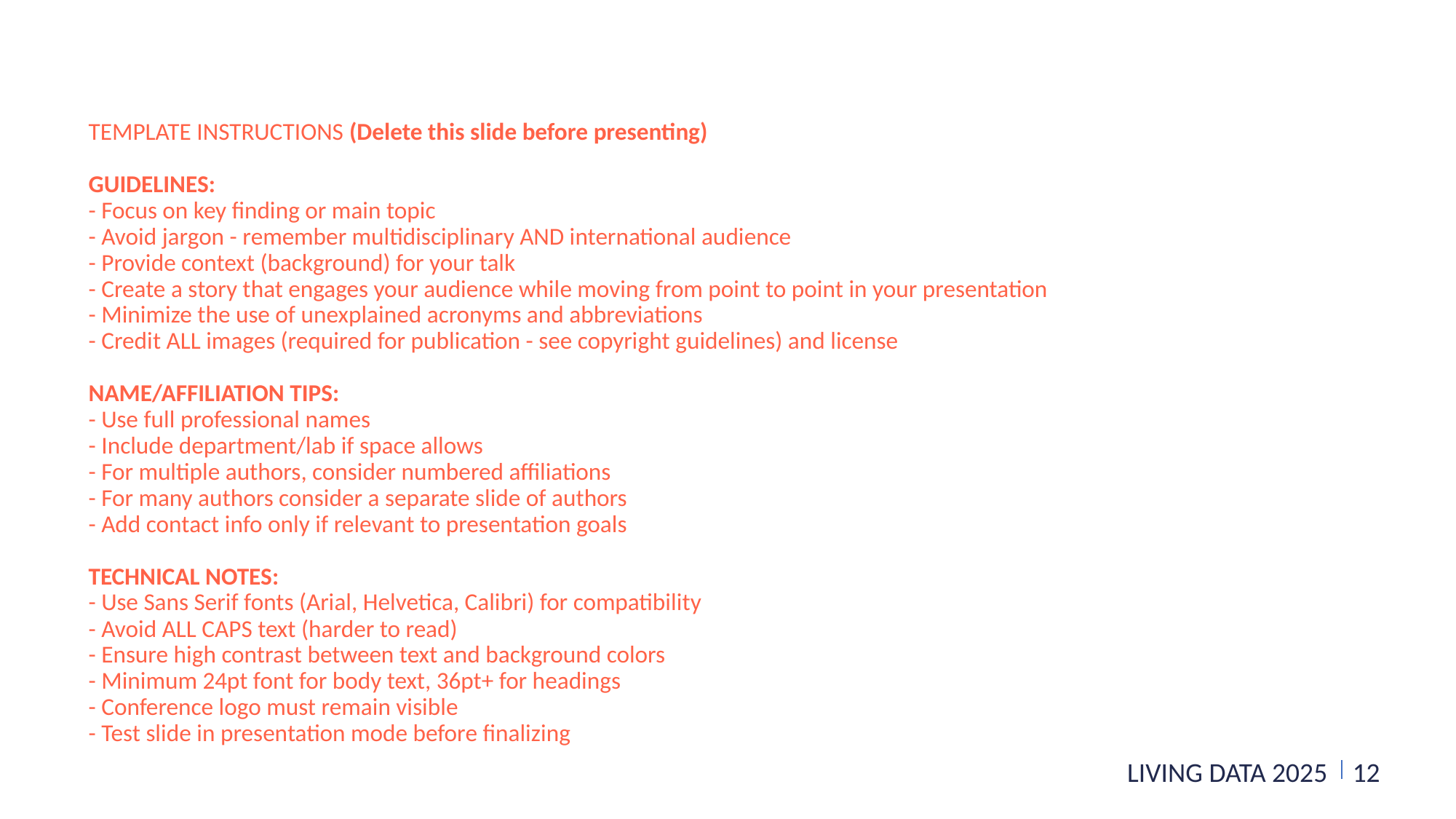

TEMPLATE INSTRUCTIONS (Delete this slide before presenting)

GUIDELINES:
- Focus on key finding or main topic
- Avoid jargon - remember multidisciplinary AND international audience
- Provide context (background) for your talk
- Create a story that engages your audience while moving from point to point in your presentation
- Minimize the use of unexplained acronyms and abbreviations
- Credit ALL images (required for publication - see copyright guidelines) and license

NAME/AFFILIATION TIPS:
- Use full professional names
- Include department/lab if space allows
- For multiple authors, consider numbered affiliations
- For many authors consider a separate slide of authors
- Add contact info only if relevant to presentation goals

TECHNICAL NOTES:
- Use Sans Serif fonts (Arial, Helvetica, Calibri) for compatibility
- Avoid ALL CAPS text (harder to read)
- Ensure high contrast between text and background colors
- Minimum 24pt font for body text, 36pt+ for headings
- Conference logo must remain visible
- Test slide in presentation mode before finalizing